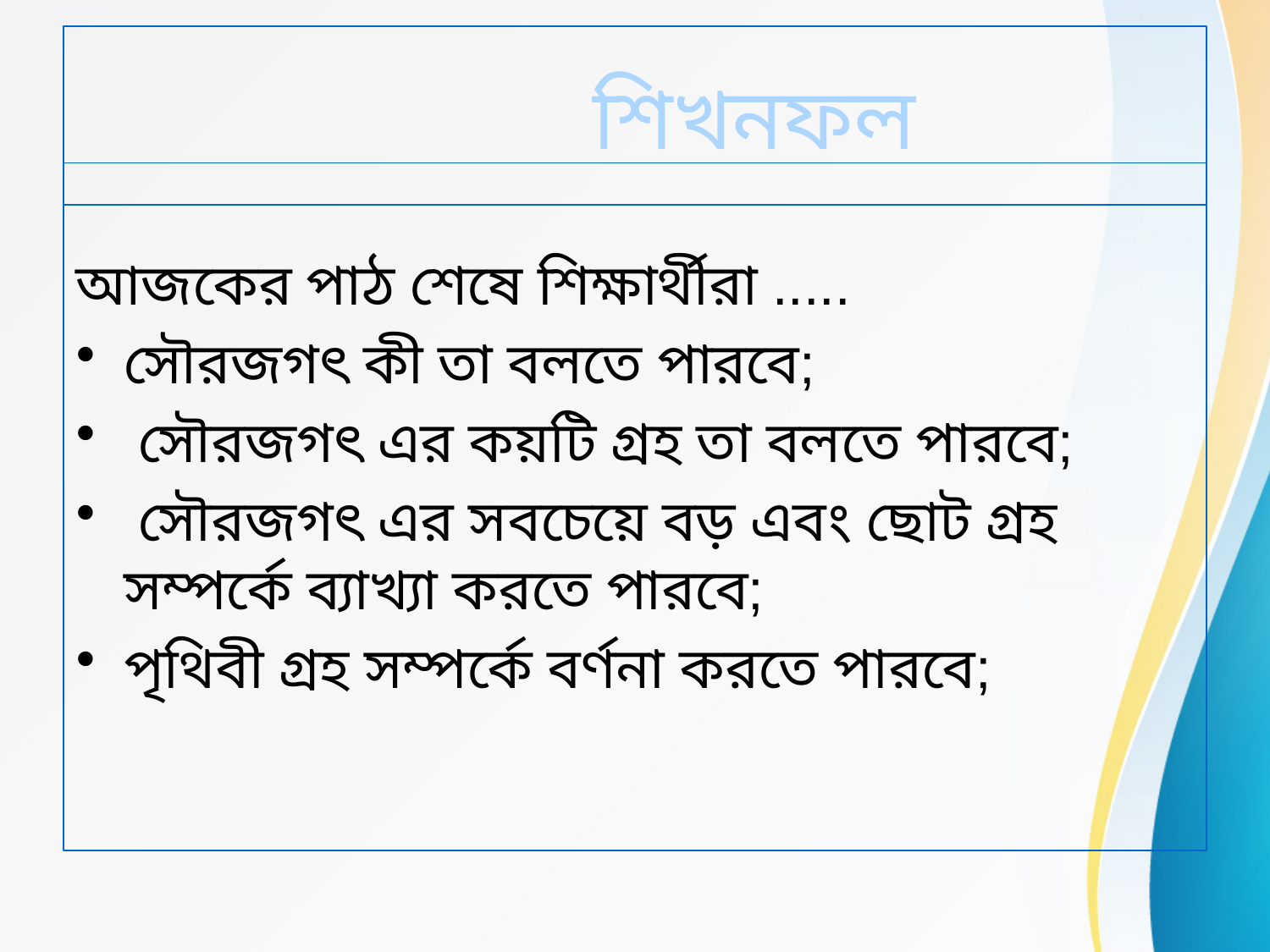

# শিখনফল

আজকের পাঠ শেষে শিক্ষার্থীরা .....
সৌরজগৎ কী তা বলতে পারবে;
 সৌরজগৎ এর কয়টি গ্রহ তা বলতে পারবে;
 সৌরজগৎ এর সবচেয়ে বড় এবং ছোট গ্রহ সম্পর্কে ব্যাখ্যা করতে পারবে;
পৃথিবী গ্রহ সম্পর্কে বর্ণনা করতে পারবে;